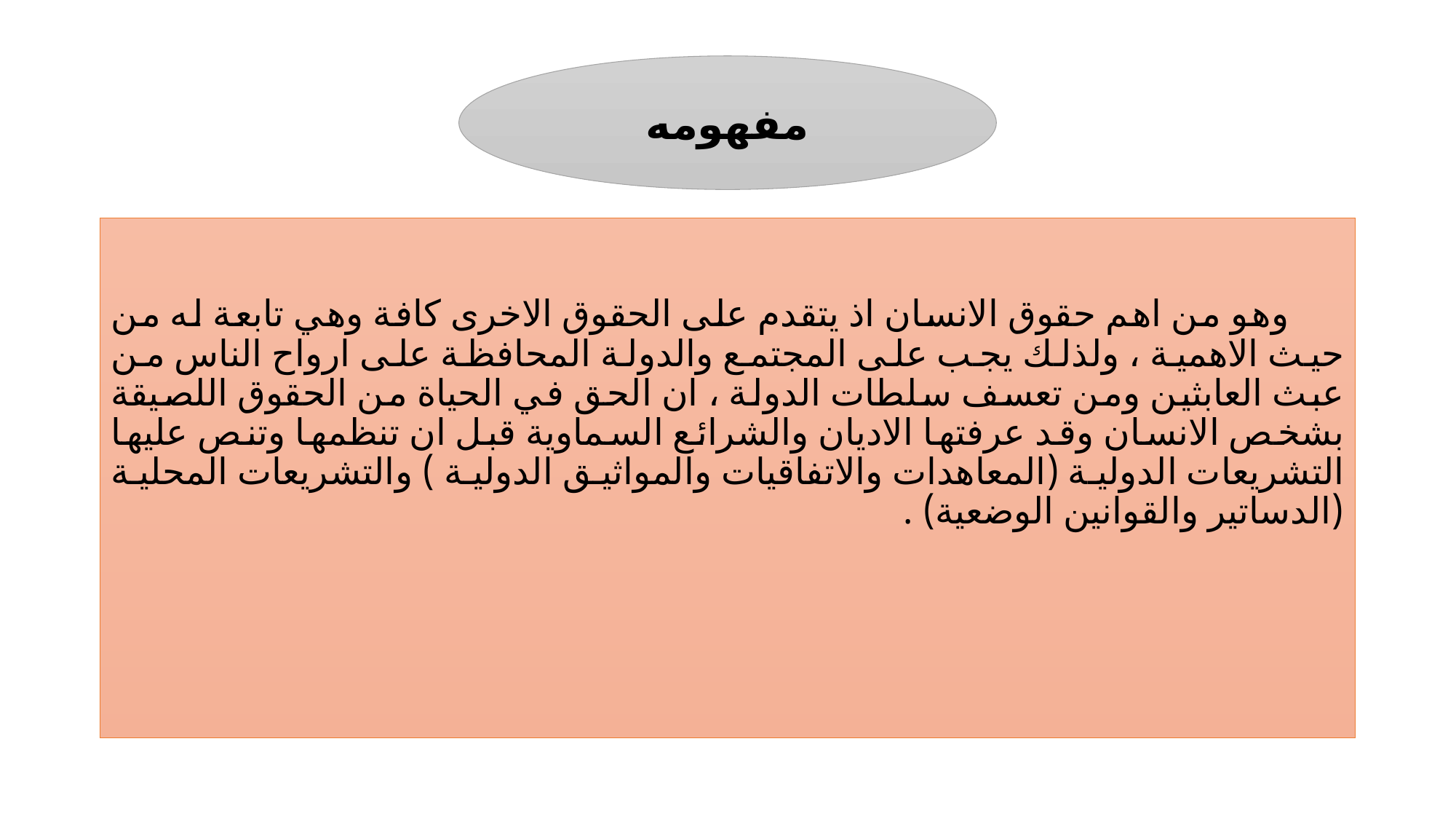

#
مفهومه

     وهو من اهم حقوق الانسان اذ يتقدم على الحقوق الاخرى كافة وهي تابعة له من حيث الاهمية ، ولذلك يجب على المجتمع والدولة المحافظة على ارواح الناس من عبث العابثين ومن تعسف سلطات الدولة ، ان الحق في الحياة من الحقوق اللصيقة بشخص الانسان وقد عرفتها الاديان والشرائع السماوية قبل ان تنظمها وتنص عليها التشريعات الدولية (المعاهدات والاتفاقيات والمواثيق الدولية ) والتشريعات المحلية (الدساتير والقوانين الوضعية) .